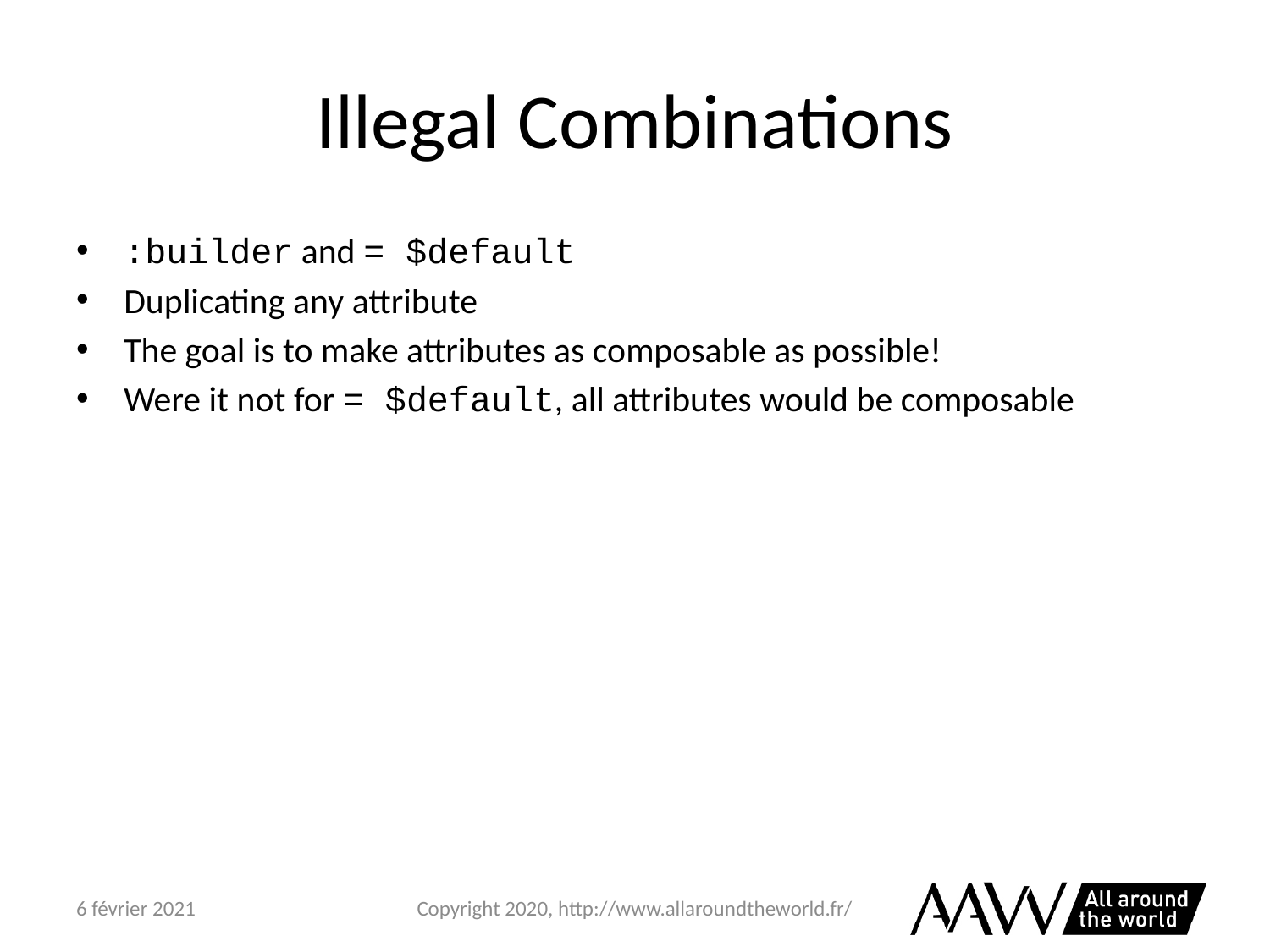

# Illegal Combinations
:builder and = $default
Duplicating any attribute
The goal is to make attributes as composable as possible!
Were it not for = $default, all attributes would be composable
6 février 2021
Copyright 2020, http://www.allaroundtheworld.fr/